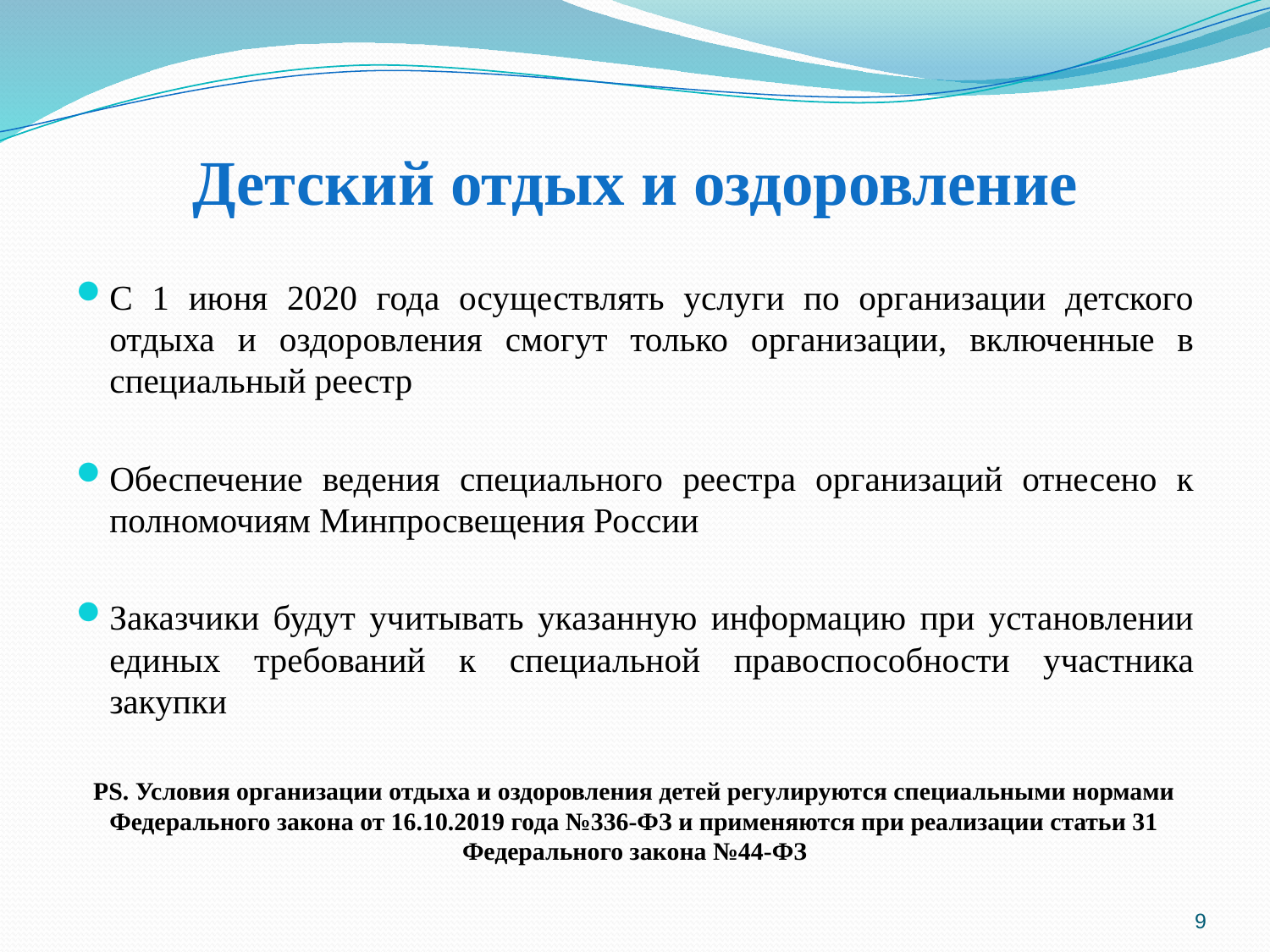

# Детский отдых и оздоровление
С 1 июня 2020 года осуществлять услуги по организации детского отдыха и оздоровления смогут только организации, включенные в специальный реестр

Обеспечение ведения специального реестра организаций отнесено к полномочиям Минпросвещения России

Заказчики будут учитывать указанную информацию при установлении единых требований к специальной правоспособности участника закупки

PS. Условия организации отдыха и оздоровления детей регулируются специальными нормами Федерального закона от 16.10.2019 года №336-ФЗ и применяются при реализации статьи 31 Федерального закона №44-ФЗ

9